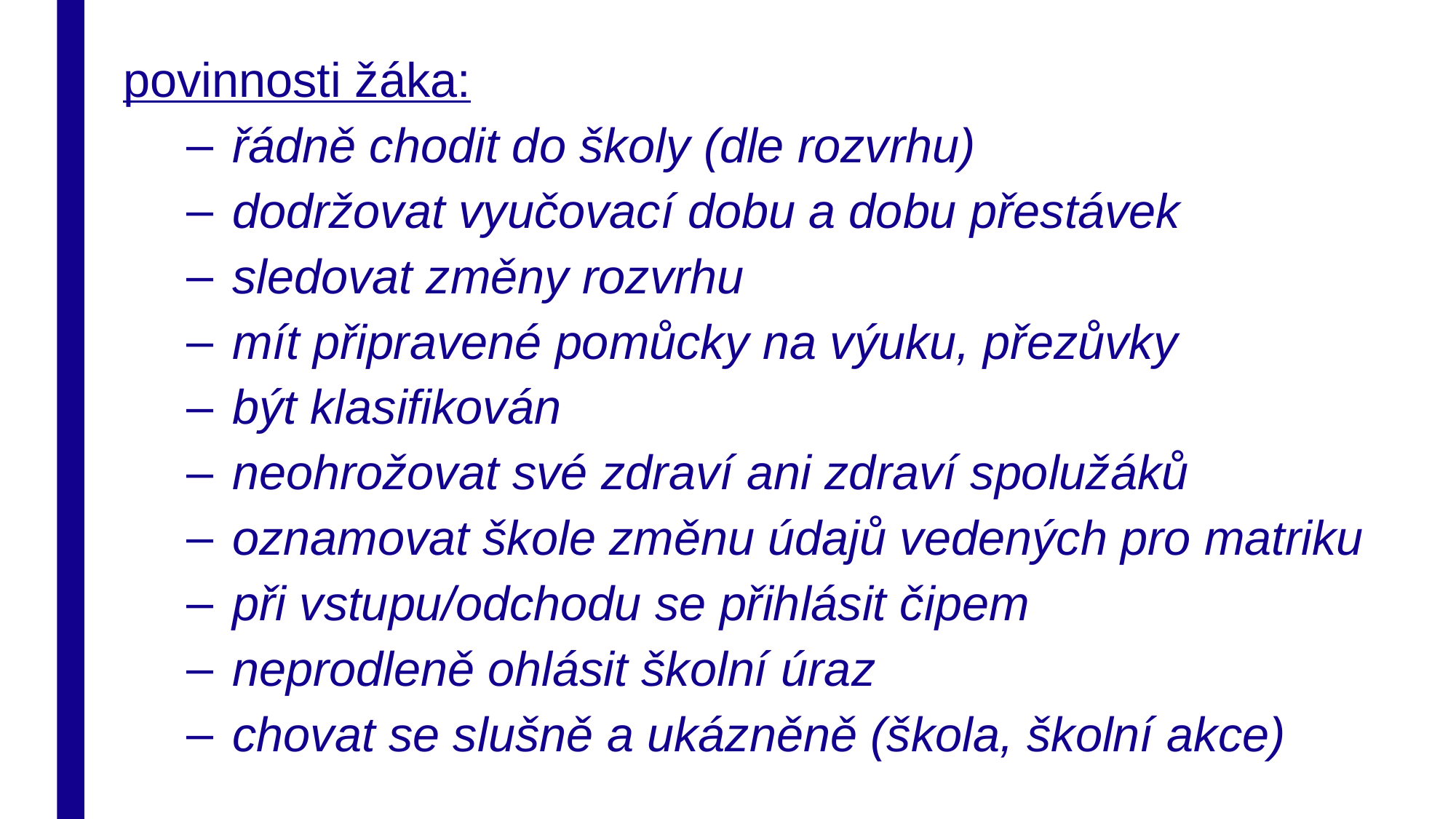

povinnosti žáka:
řádně chodit do školy (dle rozvrhu)
dodržovat vyučovací dobu a dobu přestávek
sledovat změny rozvrhu
mít připravené pomůcky na výuku, přezůvky
být klasifikován
neohrožovat své zdraví ani zdraví spolužáků
oznamovat škole změnu údajů vedených pro matriku
při vstupu/odchodu se přihlásit čipem
neprodleně ohlásit školní úraz
chovat se slušně a ukázněně (škola, školní akce)